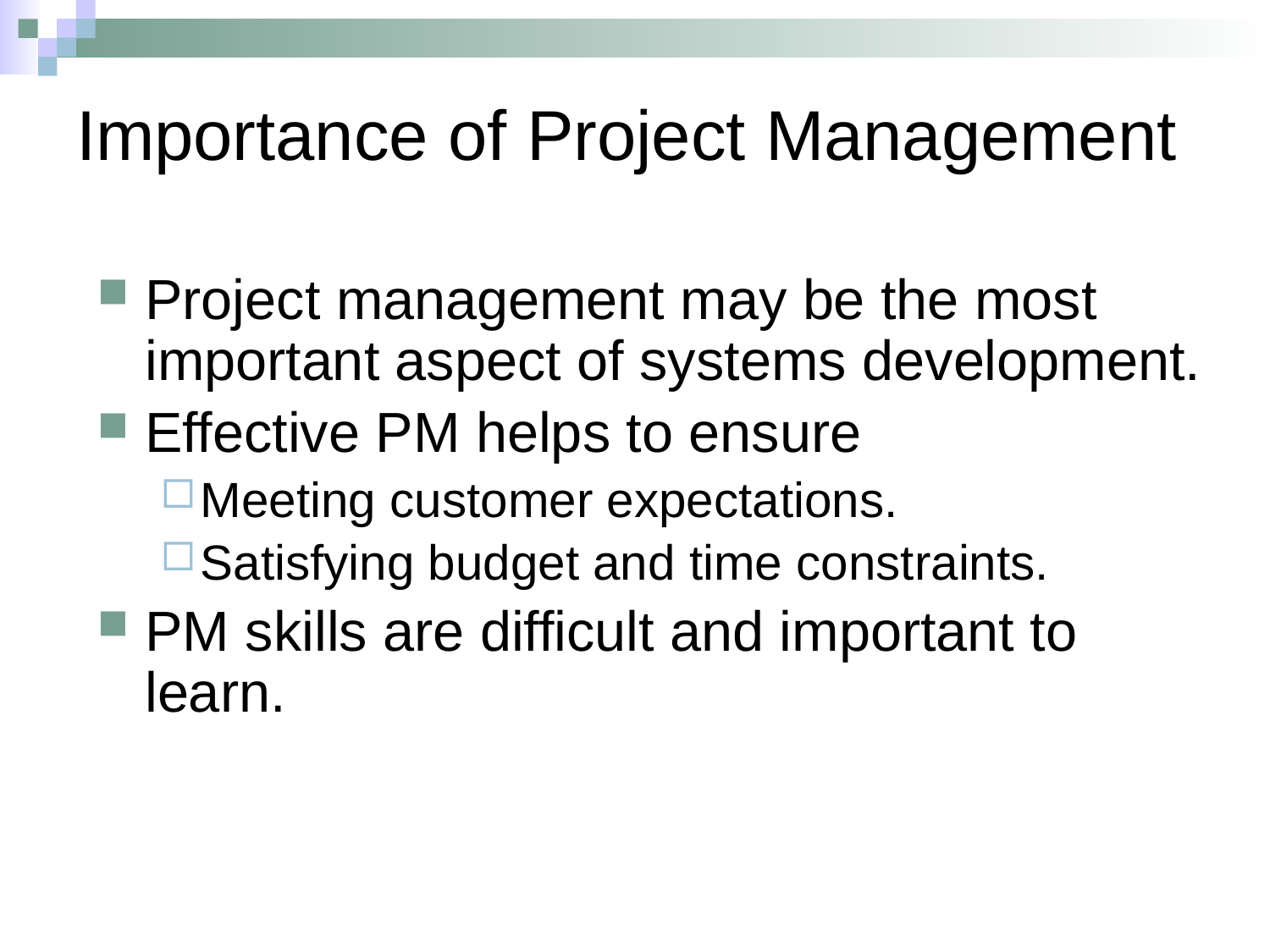

# Importance of Project Management
Project management may be the most important aspect of systems development.
Effective PM helps to ensure
Meeting customer expectations.
Satisfying budget and time constraints.
PM skills are difficult and important to learn.